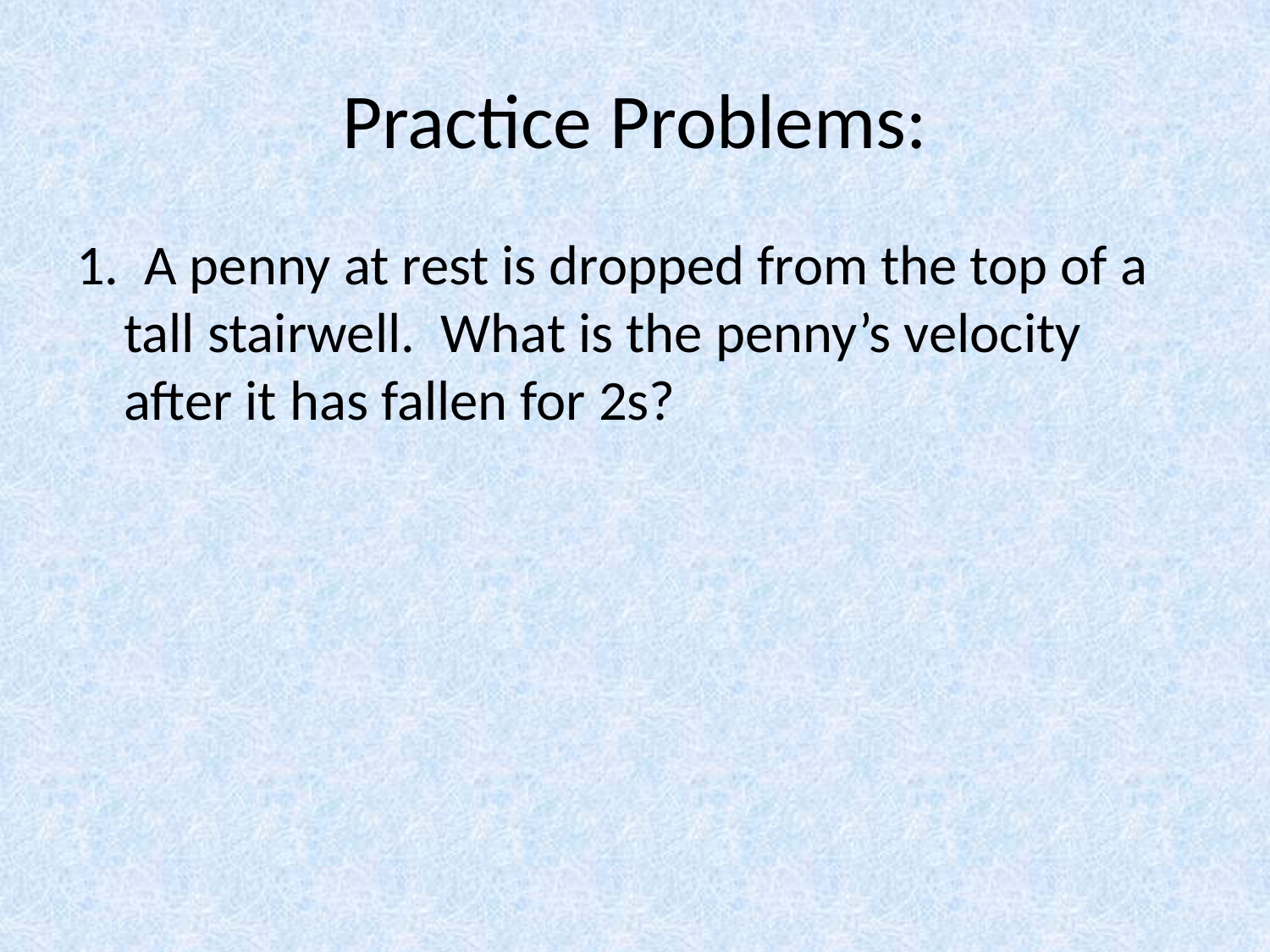

# Practice Problems:
1.  A penny at rest is dropped from the top of a tall stairwell.  What is the penny’s velocity after it has fallen for 2s?